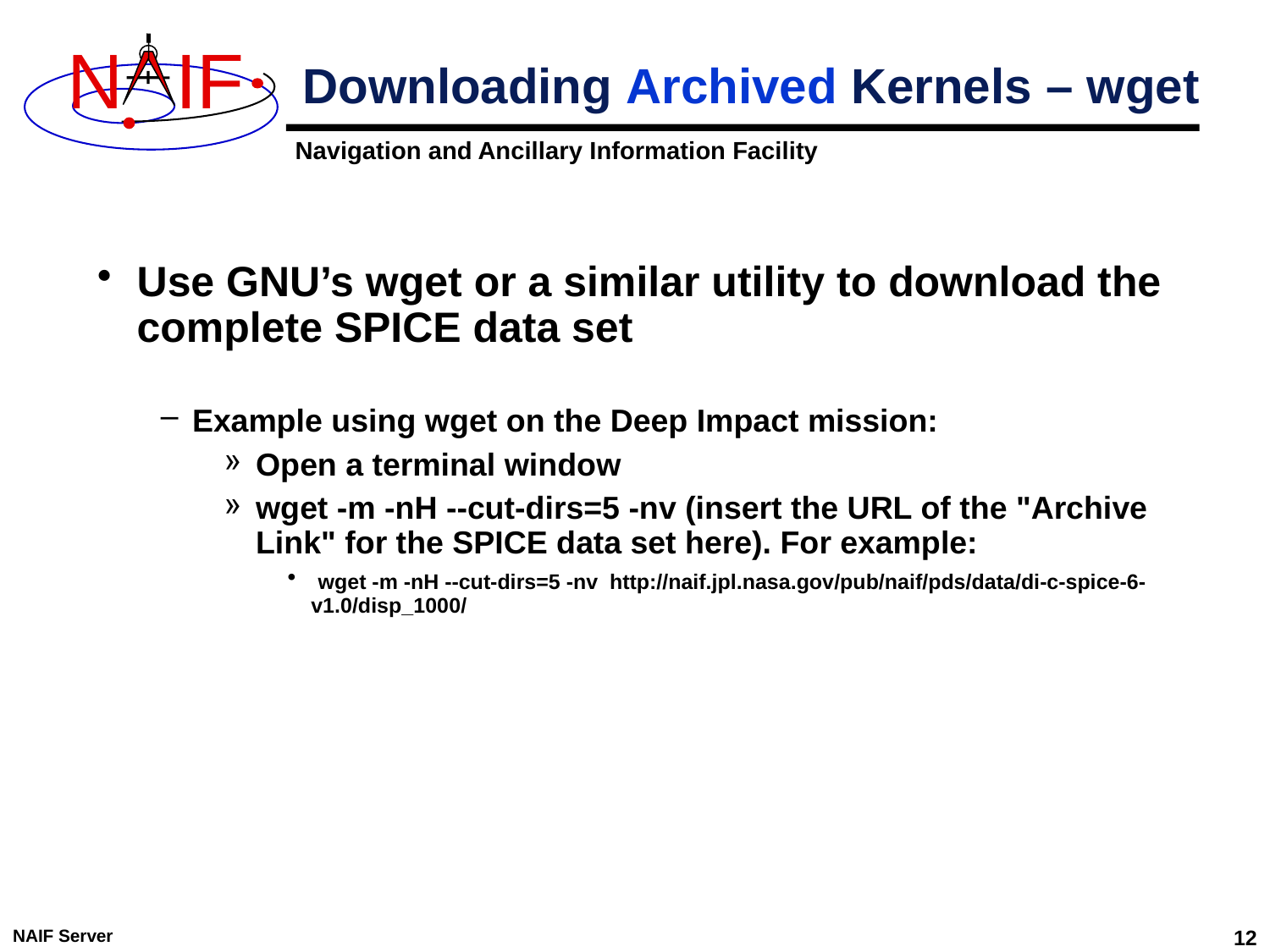

# Downloading Archived Kernels – wget
Use GNU’s wget or a similar utility to download the complete SPICE data set

Example using wget on the Deep Impact mission:
Open a terminal window
wget -m -nH --cut-dirs=5 -nv (insert the URL of the "Archive Link" for the SPICE data set here). For example:
 wget -m -nH --cut-dirs=5 -nv  http://naif.jpl.nasa.gov/pub/naif/pds/data/di-c-spice-6-v1.0/disp_1000/
NAIF Server
12